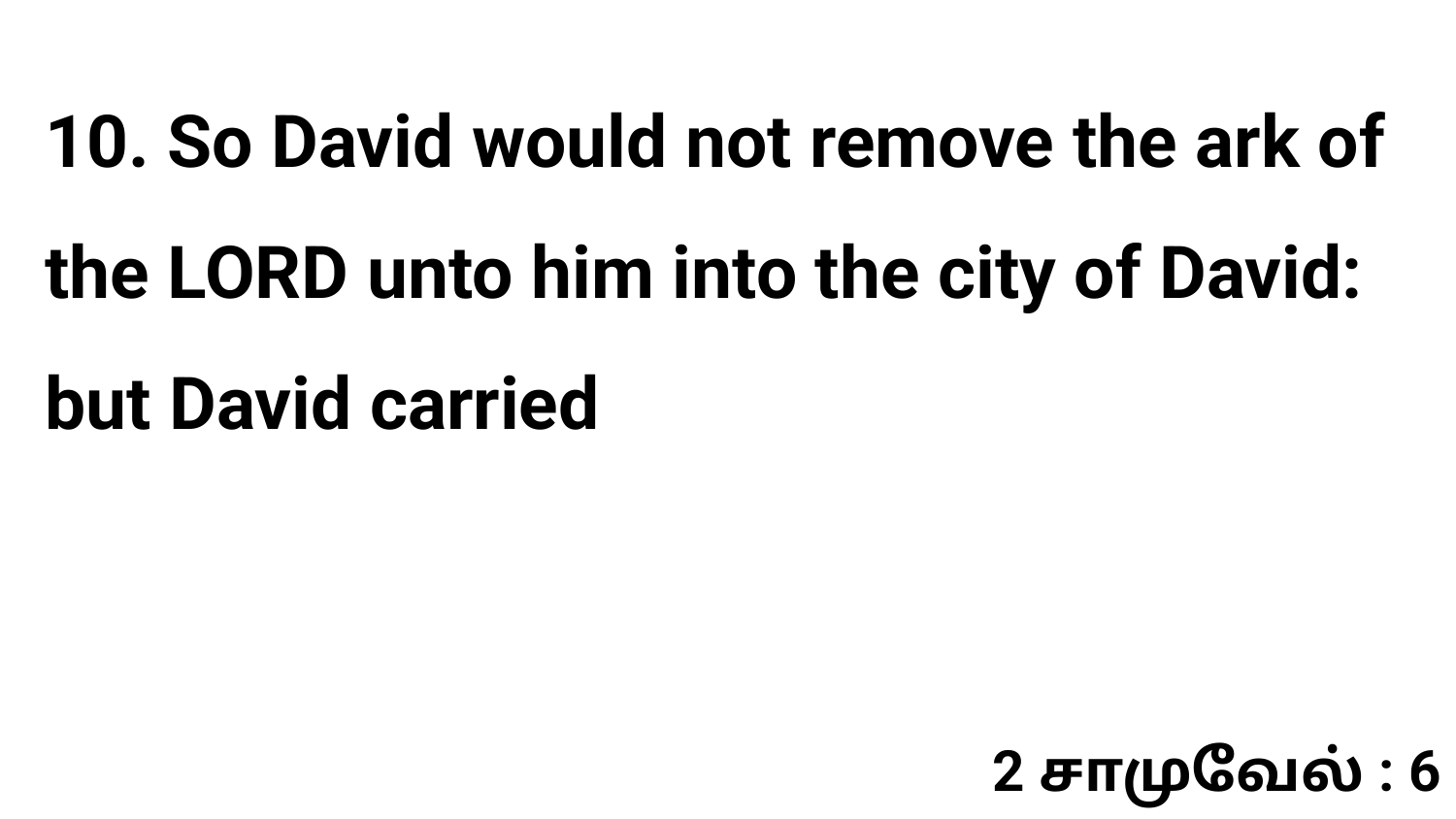

10. So David would not remove the ark of the LORD unto him into the city of David: but David carried
2 சாமுவேல் : 6